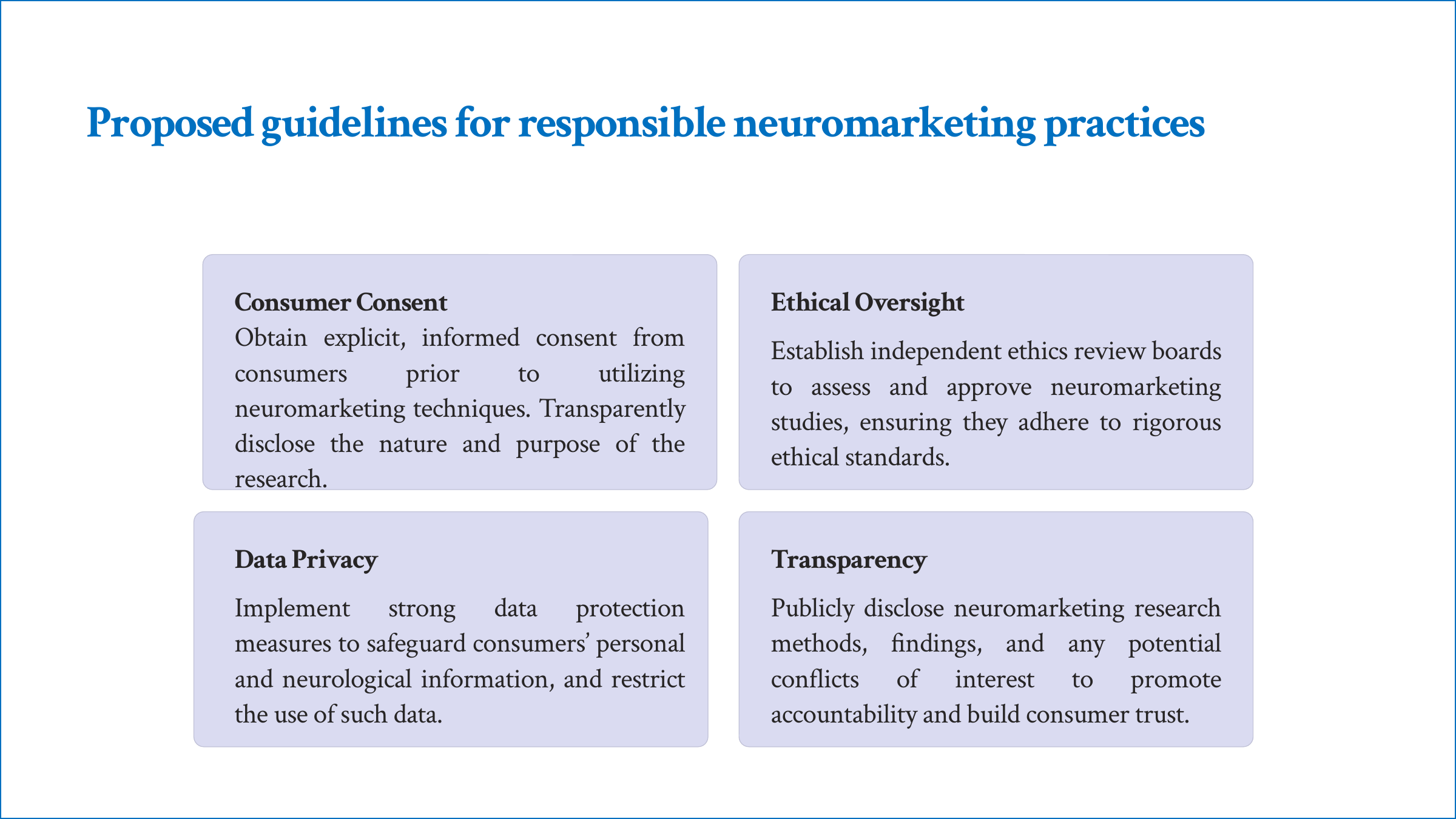

Proposed guidelines for responsible neuromarketing practices

Consumer Consent
Ethical Oversight
Obtain explicit, informed consent from consumers prior to utilizing neuromarketing techniques. Transparently disclose the nature and purpose of the research.
Establish independent ethics review boards to assess and approve neuromarketing studies, ensuring they adhere to rigorous ethical standards.

Data Privacy
Transparency
Implement strong data protection measures to safeguard consumers’ personal and neurological information, and restrict the use of such data.
Publicly disclose neuromarketing research methods, findings, and any potential conflicts of interest to promote accountability and build consumer trust.